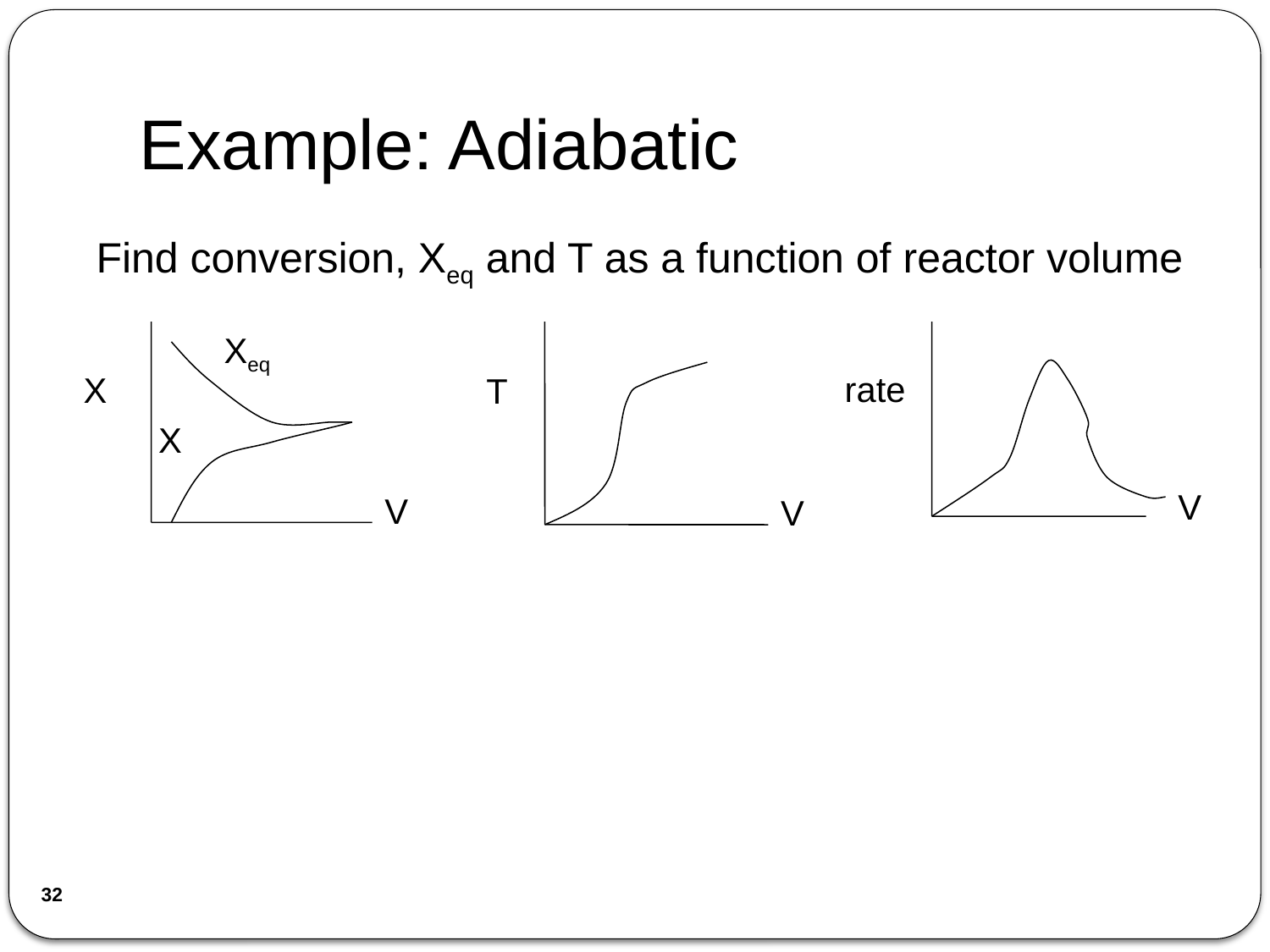

# Example: Adiabatic
Find conversion, Xeq and T as a function of reactor volume
Xeq

X
X

V

T

V

rate
V

32